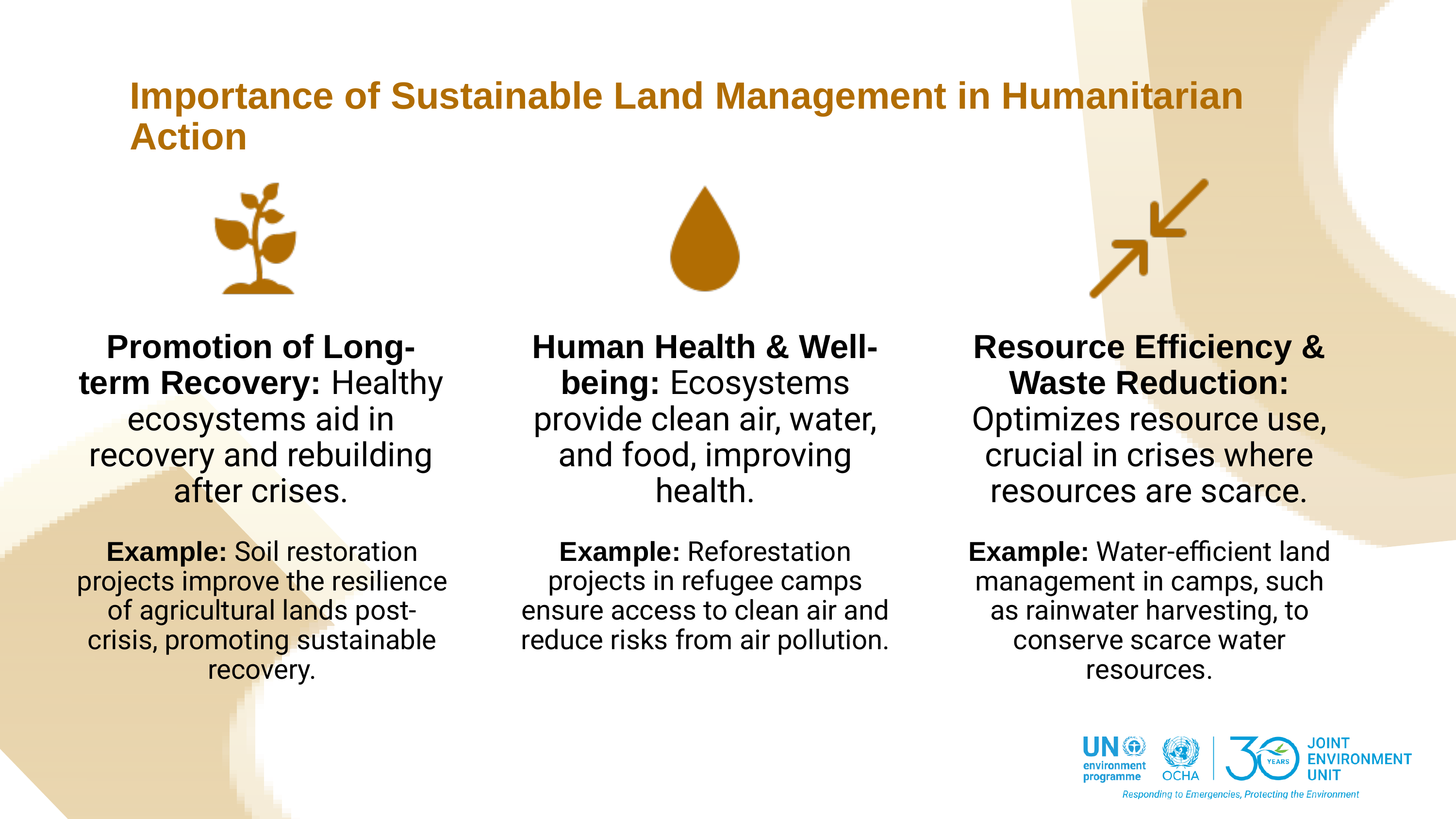

Importance of Sustainable Land Management in Humanitarian Action

Promotion of Long-term Recovery: Healthy ecosystems aid in recovery and rebuilding after crises.
Human Health & Well-being: Ecosystems provide clean air, water, and food, improving health.
Resource Efficiency & Waste Reduction: Optimizes resource use, crucial in crises where resources are scarce.

Example: Soil restoration projects improve the resilience of agricultural lands post-crisis, promoting sustainable recovery.
Example: Reforestation projects in refugee camps ensure access to clean air and reduce risks from air pollution.
Example: Water-efficient land management in camps, such as rainwater harvesting, to conserve scarce water resources.